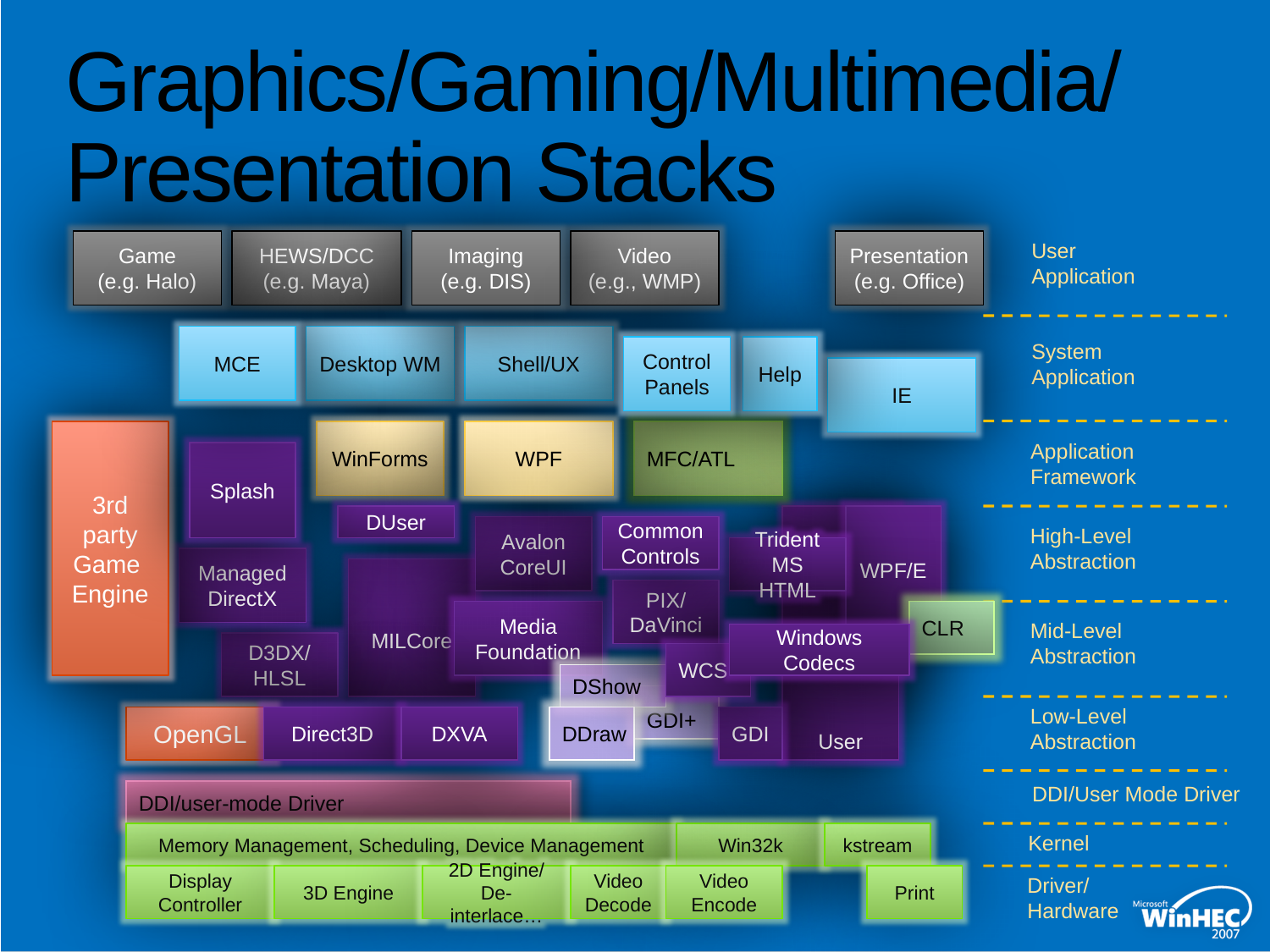

# Graphics/Gaming/Multimedia/ Presentation Stacks
Game
(e.g. Halo)
HEWS/DCC
(e.g. Maya)
Imaging
(e.g. DIS)
Video
(e.g., WMP)
Presentation
(e.g. Office)
User
Application

MCE
Desktop WM
Shell/UX
System
Application
Control
Panels
Help
IE

3rd party
Game
Engine
WinForms
WPF
MFC/ATL
Application
Framework
Splash
DUser

User
WPF/E

Avalon
CoreUI
Common
Controls
High-Level
Abstraction
Trident
MS HTML
Managed
DirectX

MILCore
PIX/
DaVinci
Media
Foundation
CLR

Mid-Level
Abstraction
Windows Codecs
D3DX/
HLSL
WCS
DShow
GDI+

Low-Level
Abstraction
OpenGL
Direct3D
DXVA
DDraw
GDI

DDI/User Mode Driver
DDI/user-mode Driver
Memory Management, Scheduling, Device Management
Win32k
kstream

Kernel
Display
Controller
3D Engine
2D Engine/
De-interlace…
Video
Decode
Video
Encode
Print

Driver/
Hardware